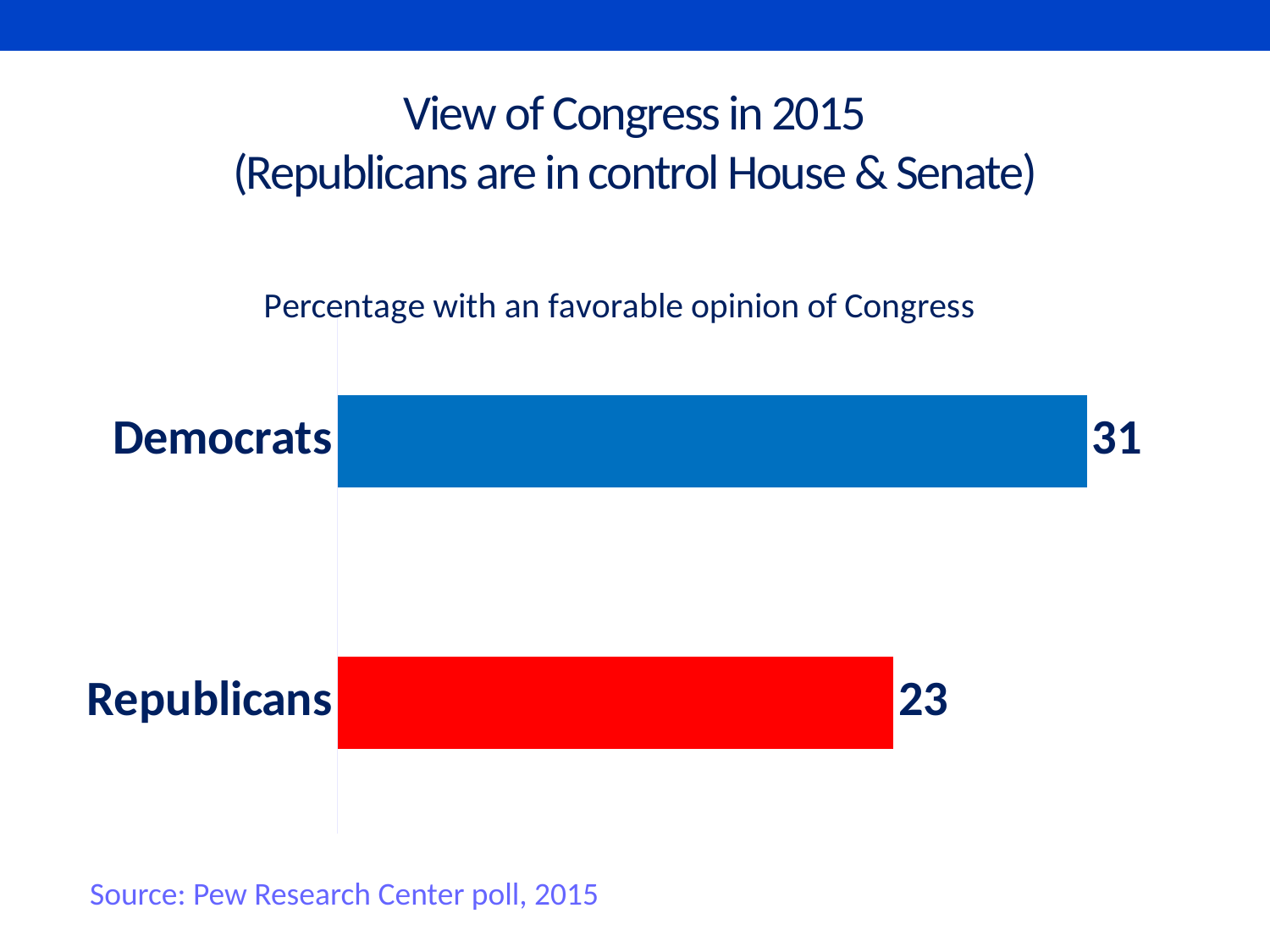

# View of Congress in 2015 (Republicans are in control House & Senate)

### Chart: Percentage with an favorable opinion of Congress

| Category | Percentage with an unfavorable opinion of Congress |
|---|---|
| Republicans | 23.0 |
| Democrats | 31.0 |
Source: Pew Research Center poll, 2015